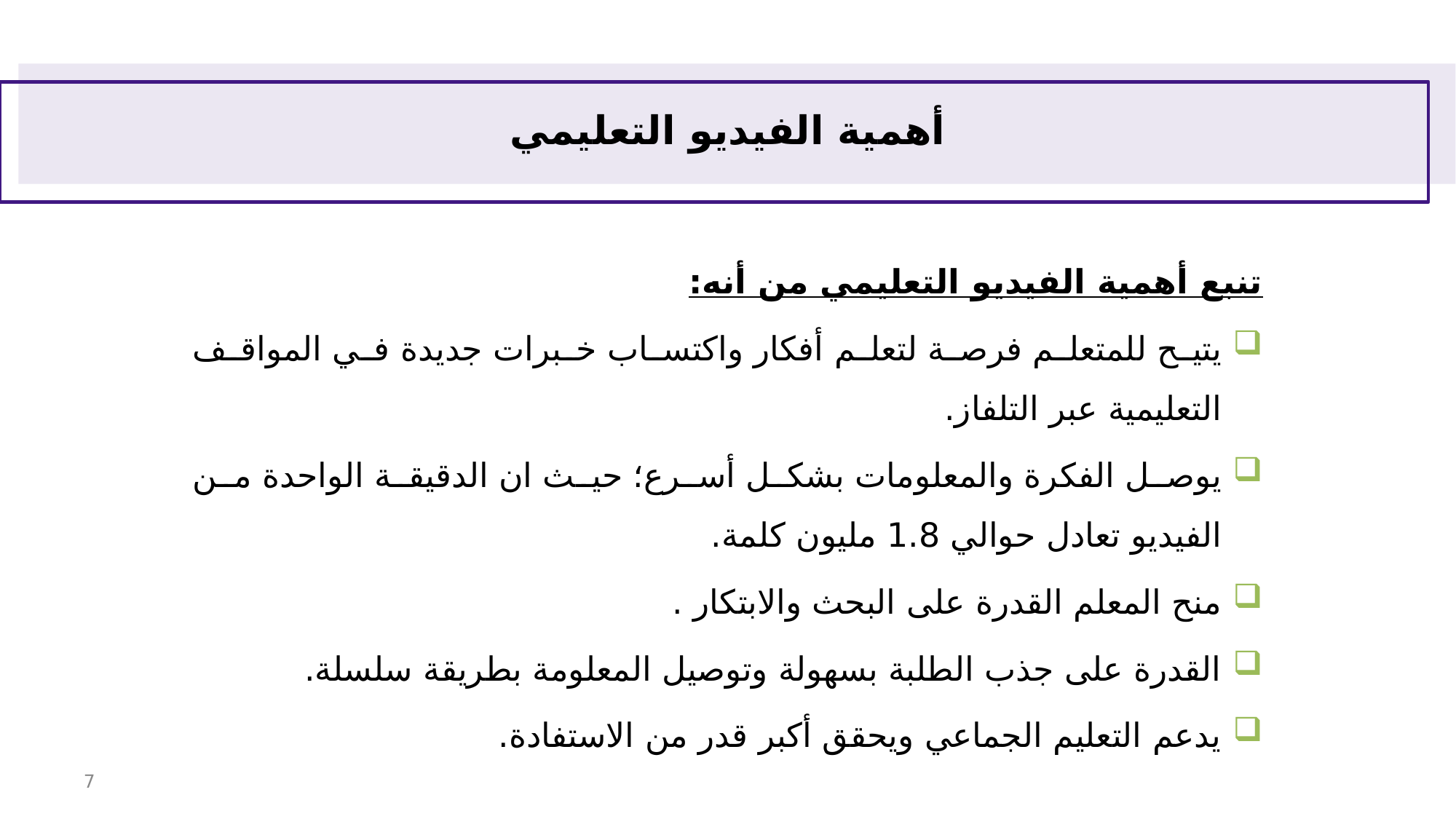

# أهمية الفيديو التعليمي

تنبع أهمية الفيديو التعليمي من أنه:
يتيح للمتعلم فرصة لتعلم أفكار واكتساب خبرات جديدة في المواقف التعليمية عبر التلفاز.
يوصل الفكرة والمعلومات بشكل أسرع؛ حيث ان الدقيقة الواحدة من الفيديو تعادل حوالي 1.8 مليون كلمة.
منح المعلم القدرة على البحث والابتكار .
القدرة على جذب الطلبة بسهولة وتوصيل المعلومة بطريقة سلسلة.
يدعم التعليم الجماعي ويحقق أكبر قدر من الاستفادة.
7